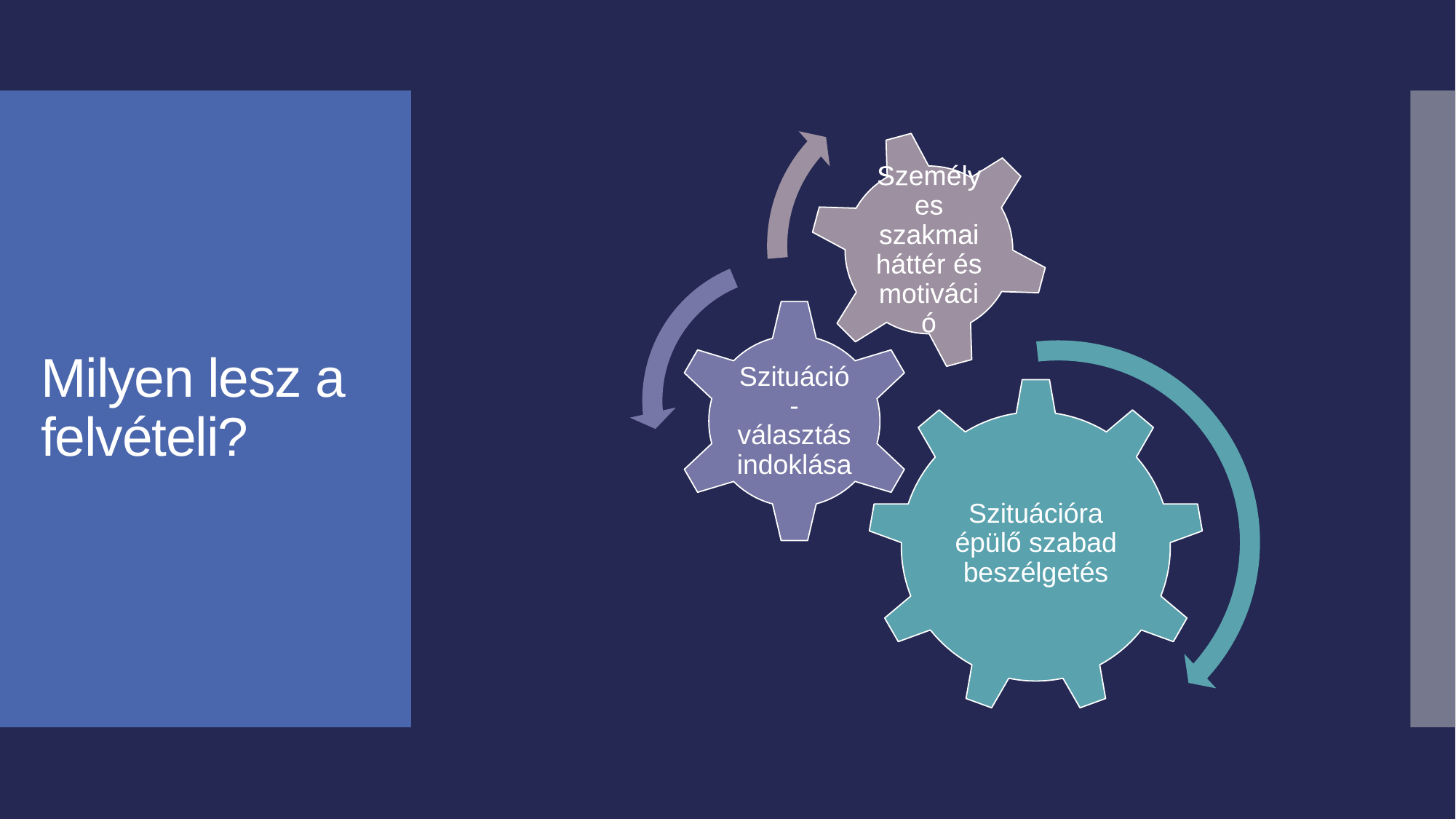

Szituációra épülő szabad beszélgetés
Szituáció-választás indoklása
Személyes szakmai háttér és motiváció
# Milyen lesz a felvételi?